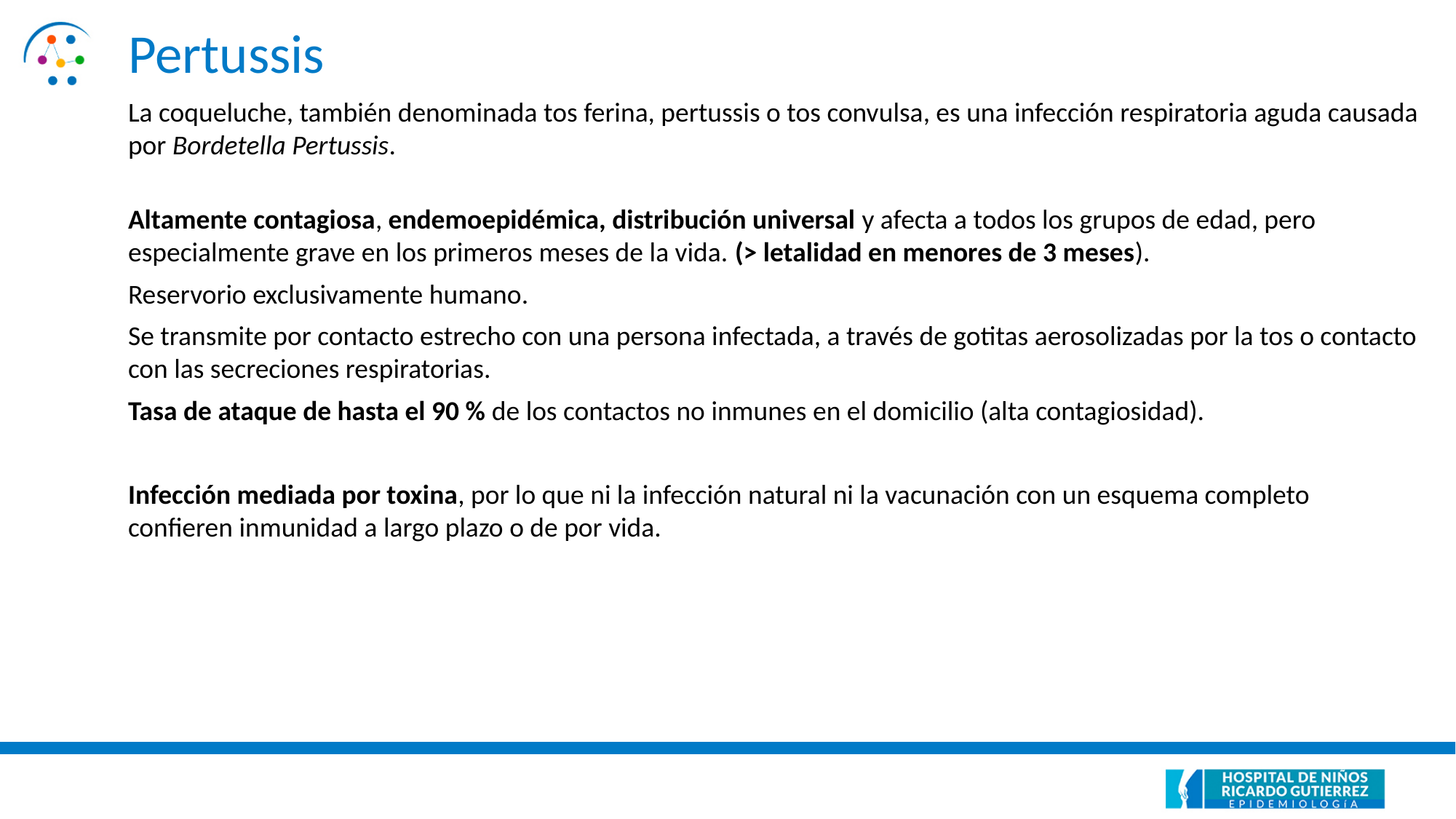

Pertussis
La coqueluche, también denominada tos ferina, pertussis o tos convulsa, es una infección respiratoria aguda causada por Bordetella Pertussis.

Altamente contagiosa, endemoepidémica, distribución universal y afecta a todos los grupos de edad, pero especialmente grave en los primeros meses de la vida. (> letalidad en menores de 3 meses).
Reservorio exclusivamente humano.
Se transmite por contacto estrecho con una persona infectada, a través de gotitas aerosolizadas por la tos o contacto con las secreciones respiratorias.
Tasa de ataque de hasta el 90 % de los contactos no inmunes en el domicilio (alta contagiosidad).

Infección mediada por toxina, por lo que ni la infección natural ni la vacunación con un esquema completo confieren inmunidad a largo plazo o de por vida.